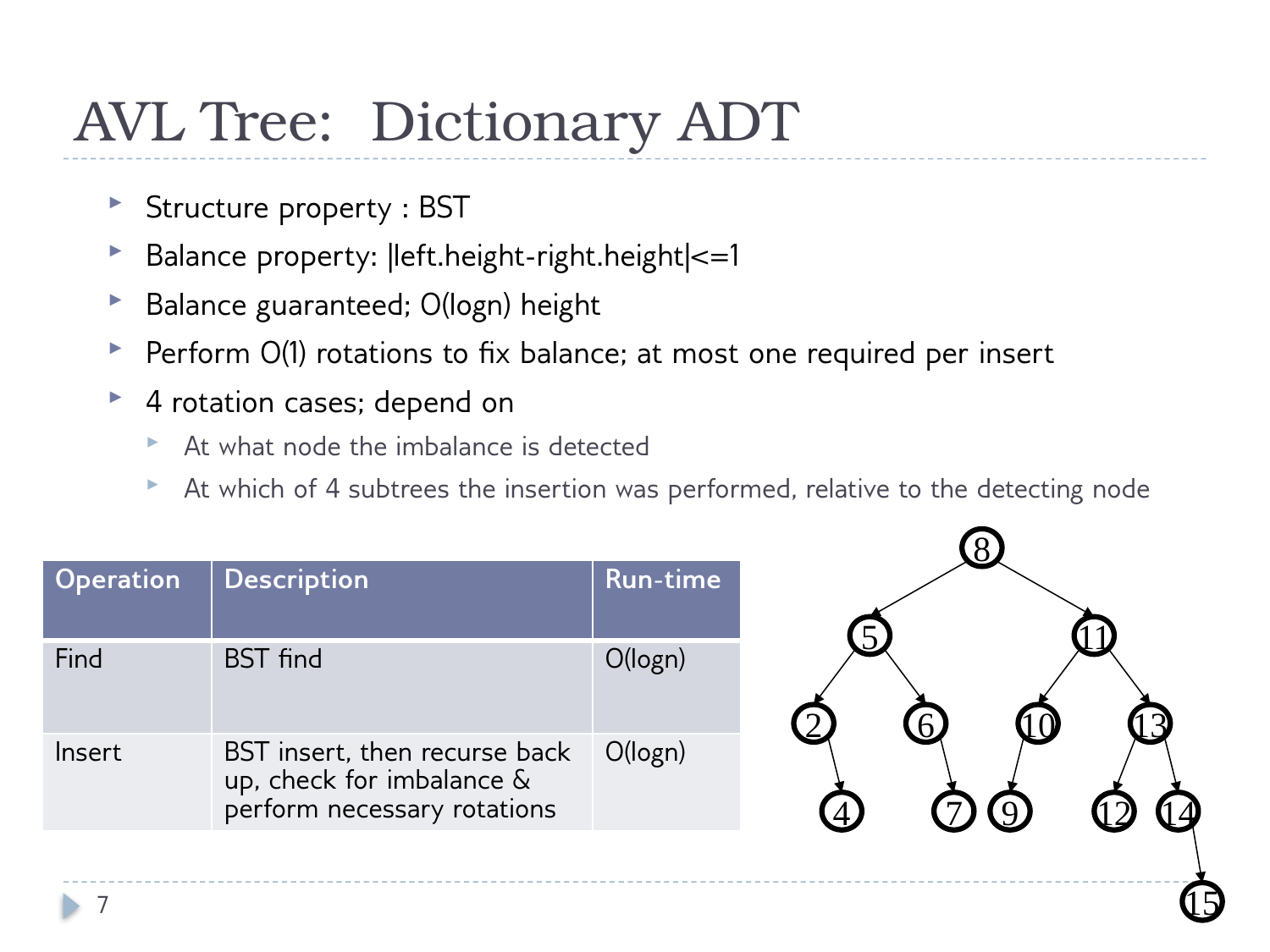

# AVL Tree:  Dictionary ADT
Structure property : BST
Balance property: |left.height-right.height|<=1
Balance guaranteed; O(logn) height
Perform O(1) rotations to fix balance; at most one required per insert
4 rotation cases; depend on
At what node the imbalance is detected
At which of 4 subtrees the insertion was performed, relative to the detecting node

8
5
11
2
6
10
13
4
7
9
12
14
15
| Operation | Description | Run-time |
| --- | --- | --- |
| Find | BST find | O(logn) |
| Insert | BST insert, then recurse back up, check for imbalance & perform necessary rotations | O(logn) |
7